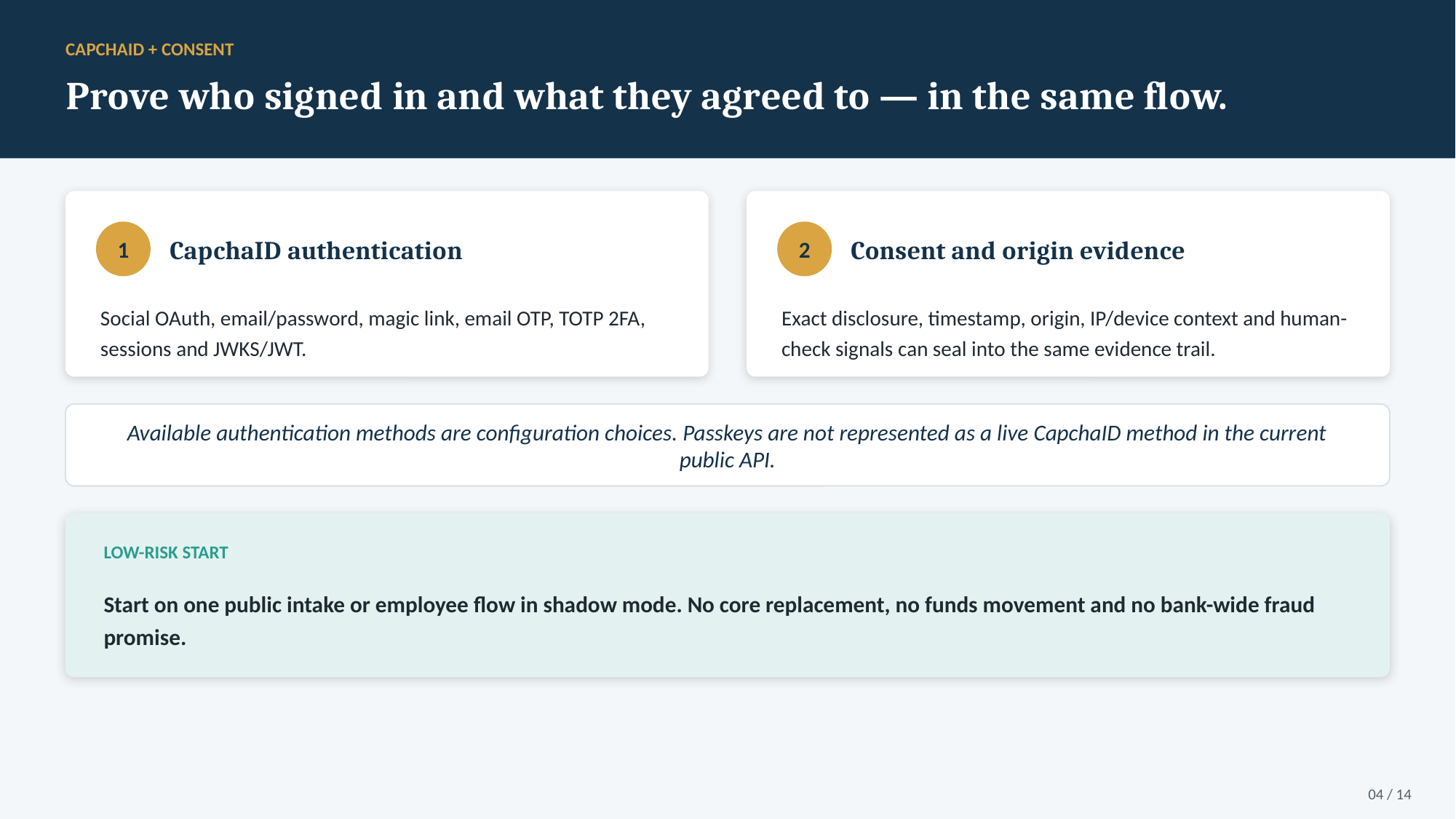

CAPCHAID + CONSENT
Prove who signed in and what they agreed to — in the same flow.

1
CapchaID authentication

2
Consent and origin evidence
Social OAuth, email/password, magic link, email OTP, TOTP 2FA, sessions and JWKS/JWT.
Exact disclosure, timestamp, origin, IP/device context and human-check signals can seal into the same evidence trail.

Available authentication methods are configuration choices. Passkeys are not represented as a live CapchaID method in the current public API.

LOW-RISK START
Start on one public intake or employee flow in shadow mode. No core replacement, no funds movement and no bank-wide fraud promise.
04 / 14